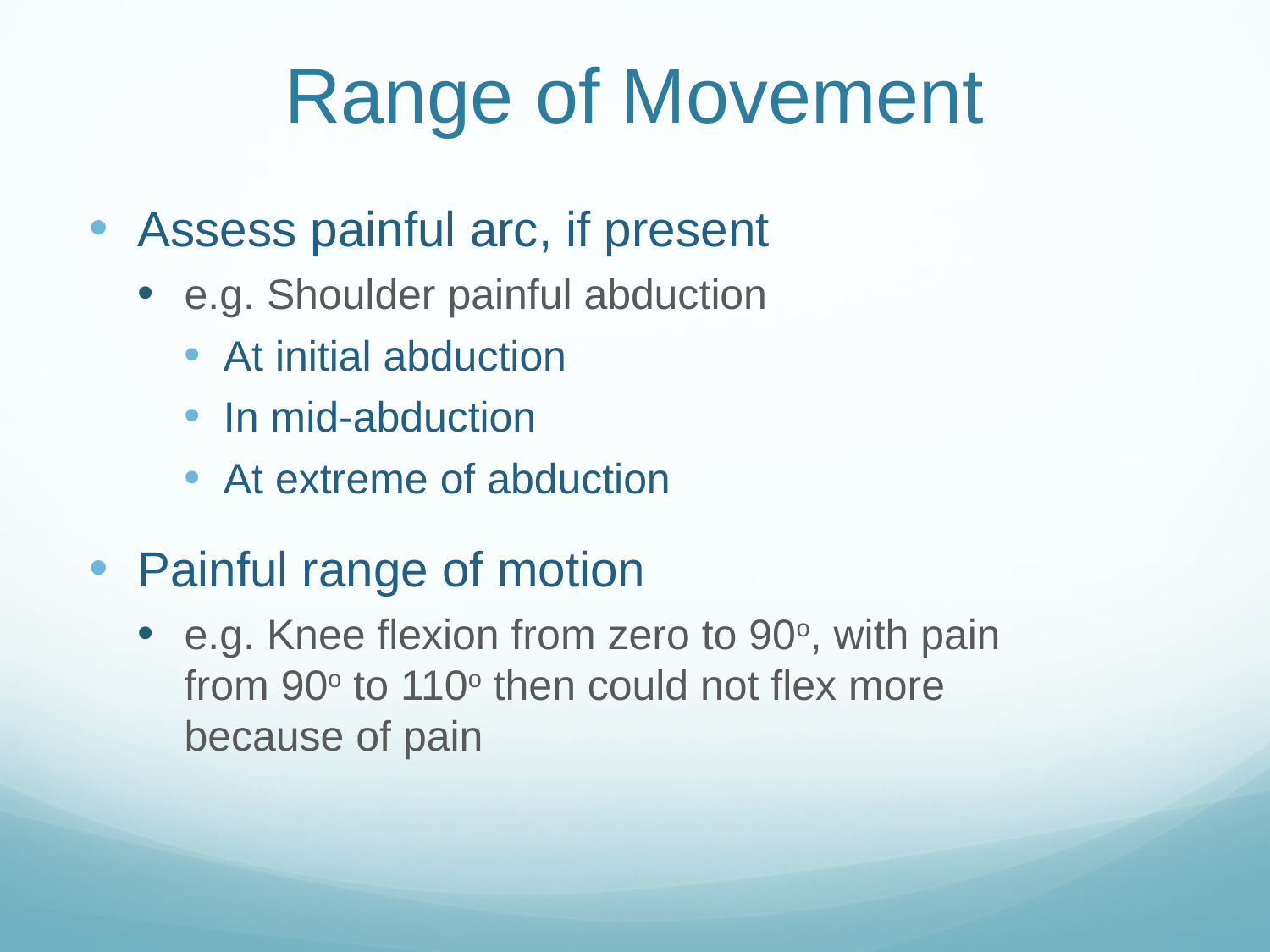

# Range of Movement
Assess painful arc, if present
e.g. Shoulder painful abduction
At initial abduction
In mid-abduction
At extreme of abduction
Painful range of motion
e.g. Knee flexion from zero to 90o, with pain from 90o to 110o then could not flex more because of pain